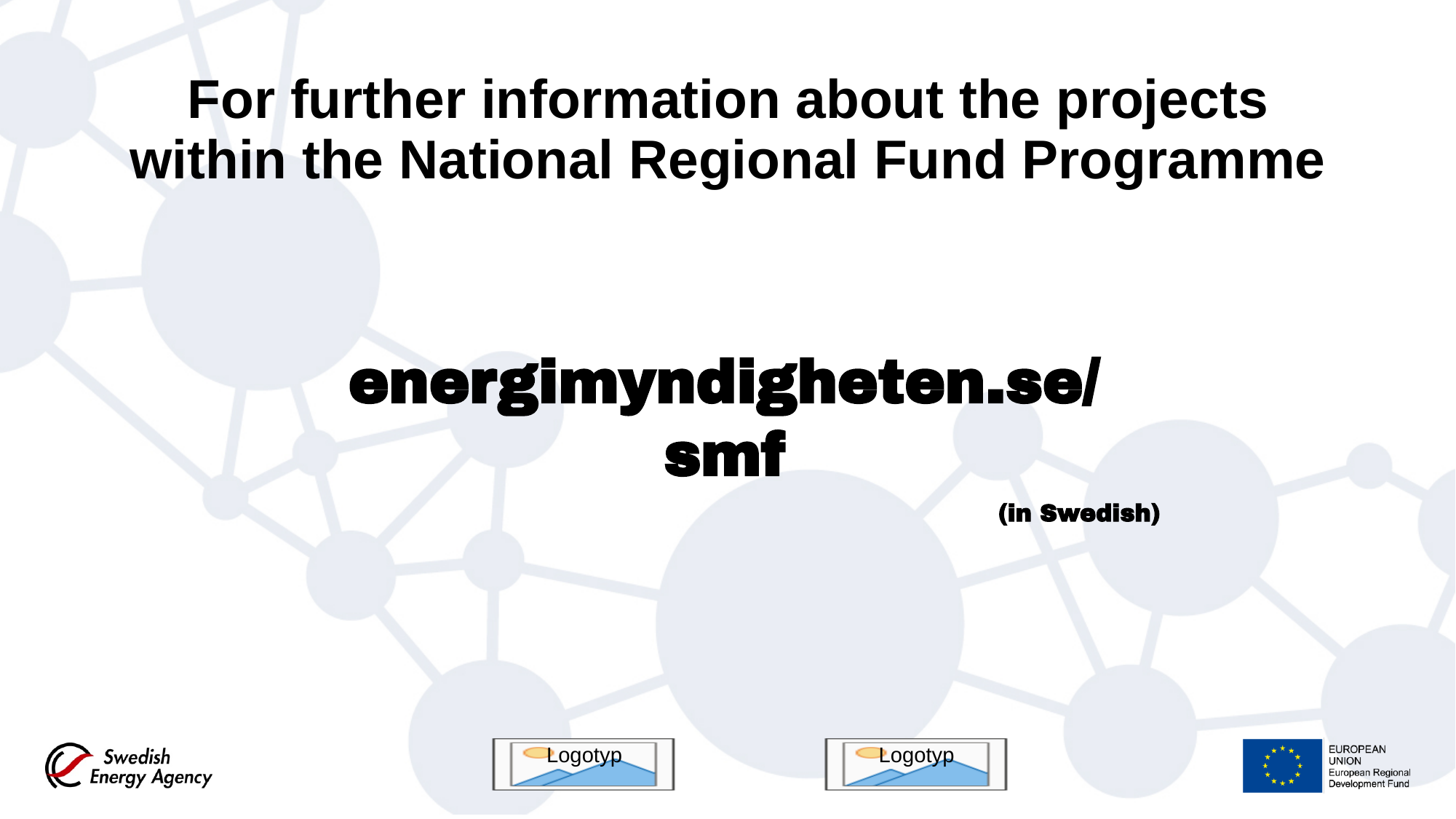

# For further information about the projects within the National Regional Fund Programme

energimyndigheten.se/smf
(in Swedish)